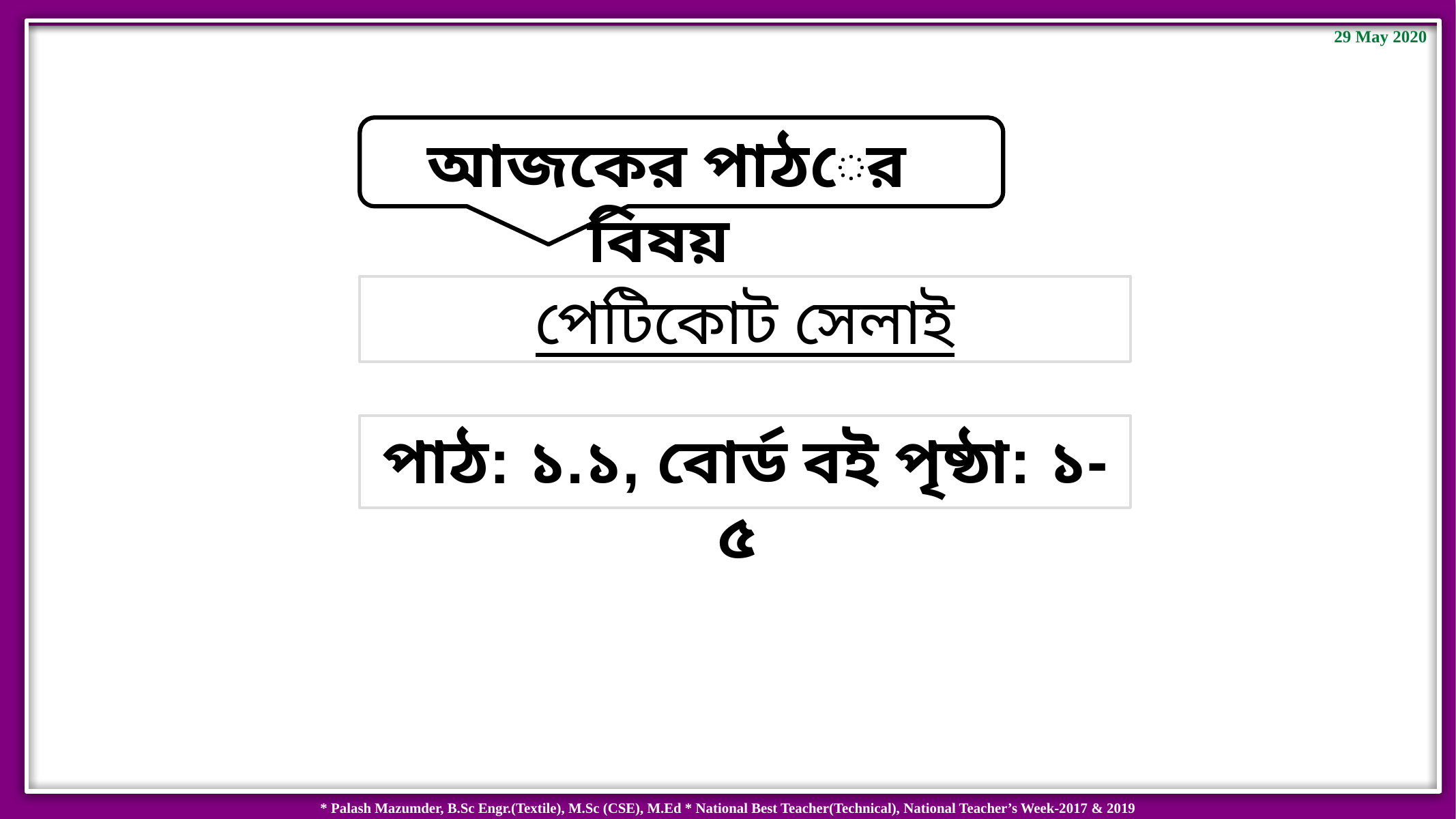

আজকের পাঠের বিষয়
পেটিকোট সেলাই
পাঠ: ১.১, বোর্ড বই পৃষ্ঠা: ১-৫
5